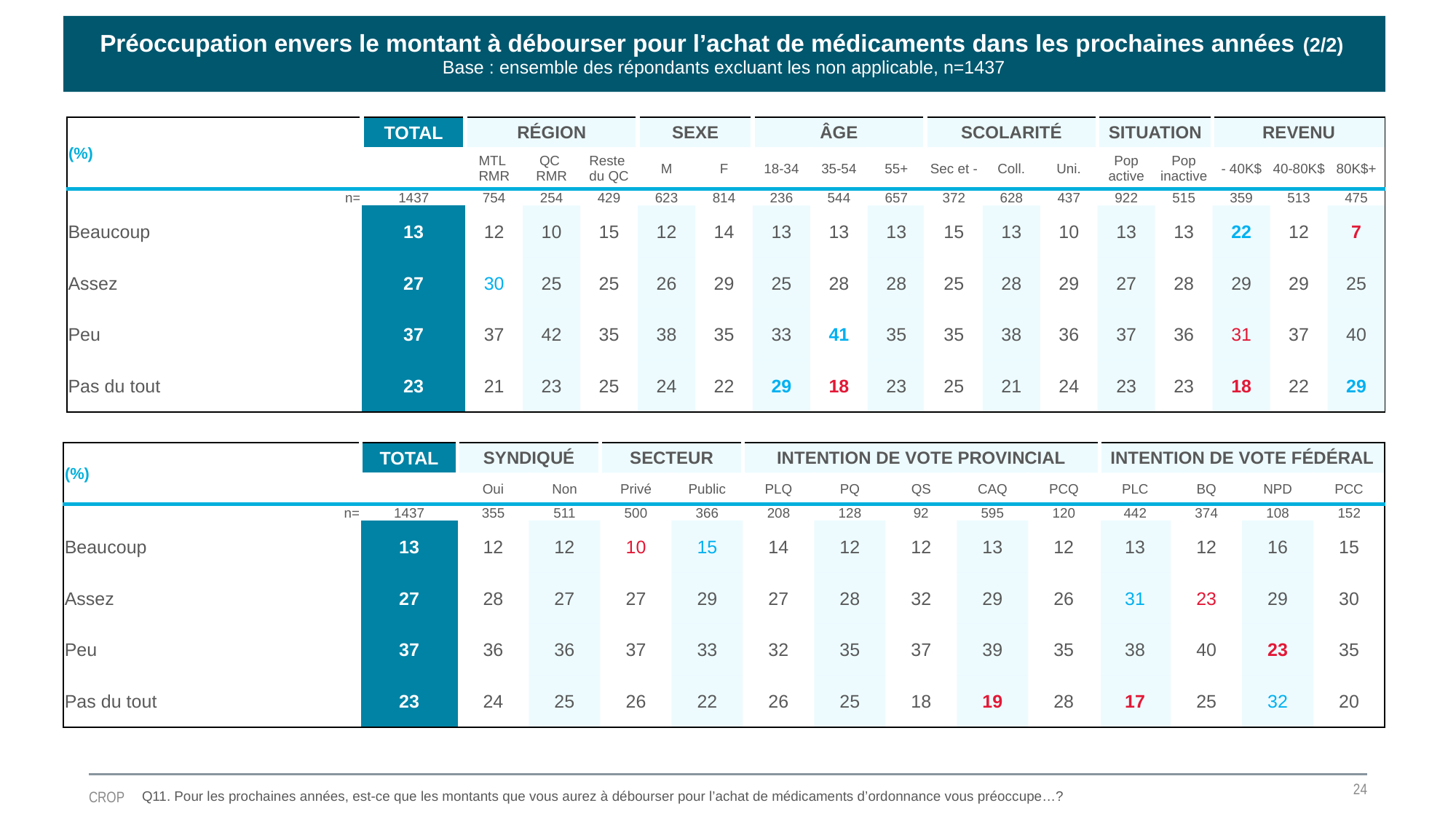

Préoccupation envers le montant à débourser pour l’achat de médicaments dans les prochaines années (2/2)
Base : ensemble des répondants excluant les non applicable, n=1437
| (%) | TOTAL | RÉGION |  |  | SEXE |  | ÂGE |  |  | SCOLARITÉ |  |  | SITUATION |  | REVENU |  |  |
| --- | --- | --- | --- | --- | --- | --- | --- | --- | --- | --- | --- | --- | --- | --- | --- | --- | --- |
| (%) |  | MTL RMR | QC RMR | Reste du QC | M | F | 18-34 | 35-54 | 55+ | Sec et - | Coll. | Uni. | Pop active | Pop inactive | - 40K$ | 40-80K$ | 80K$+ |
| n= | 1437 | 754 | 254 | 429 | 623 | 814 | 236 | 544 | 657 | 372 | 628 | 437 | 922 | 515 | 359 | 513 | 475 |
| Beaucoup | 13 | 12 | 10 | 15 | 12 | 14 | 13 | 13 | 13 | 15 | 13 | 10 | 13 | 13 | 22 | 12 | 7 |
| Assez | 27 | 30 | 25 | 25 | 26 | 29 | 25 | 28 | 28 | 25 | 28 | 29 | 27 | 28 | 29 | 29 | 25 |
| Peu | 37 | 37 | 42 | 35 | 38 | 35 | 33 | 41 | 35 | 35 | 38 | 36 | 37 | 36 | 31 | 37 | 40 |
| Pas du tout | 23 | 21 | 23 | 25 | 24 | 22 | 29 | 18 | 23 | 25 | 21 | 24 | 23 | 23 | 18 | 22 | 29 |
| (%) | TOTAL | SYNDIQUÉ |  | SECTEUR |  | INTENTION DE VOTE PROVINCIAL |  |  |  |  | INTENTION DE VOTE FÉDÉRAL |  |  |  |
| --- | --- | --- | --- | --- | --- | --- | --- | --- | --- | --- | --- | --- | --- | --- |
| (%) |  | Oui | Non | Privé | Public | PLQ | PQ | QS | CAQ | PCQ | PLC | BQ | NPD | PCC |
| n= | 1437 | 355 | 511 | 500 | 366 | 208 | 128 | 92 | 595 | 120 | 442 | 374 | 108 | 152 |
| Beaucoup | 13 | 12 | 12 | 10 | 15 | 14 | 12 | 12 | 13 | 12 | 13 | 12 | 16 | 15 |
| Assez | 27 | 28 | 27 | 27 | 29 | 27 | 28 | 32 | 29 | 26 | 31 | 23 | 29 | 30 |
| Peu | 37 | 36 | 36 | 37 | 33 | 32 | 35 | 37 | 39 | 35 | 38 | 40 | 23 | 35 |
| Pas du tout | 23 | 24 | 25 | 26 | 22 | 26 | 25 | 18 | 19 | 28 | 17 | 25 | 32 | 20 |
24
CROP
Q11. Pour les prochaines années, est-ce que les montants que vous aurez à débourser pour l’achat de médicaments d’ordonnance vous préoccupe…?